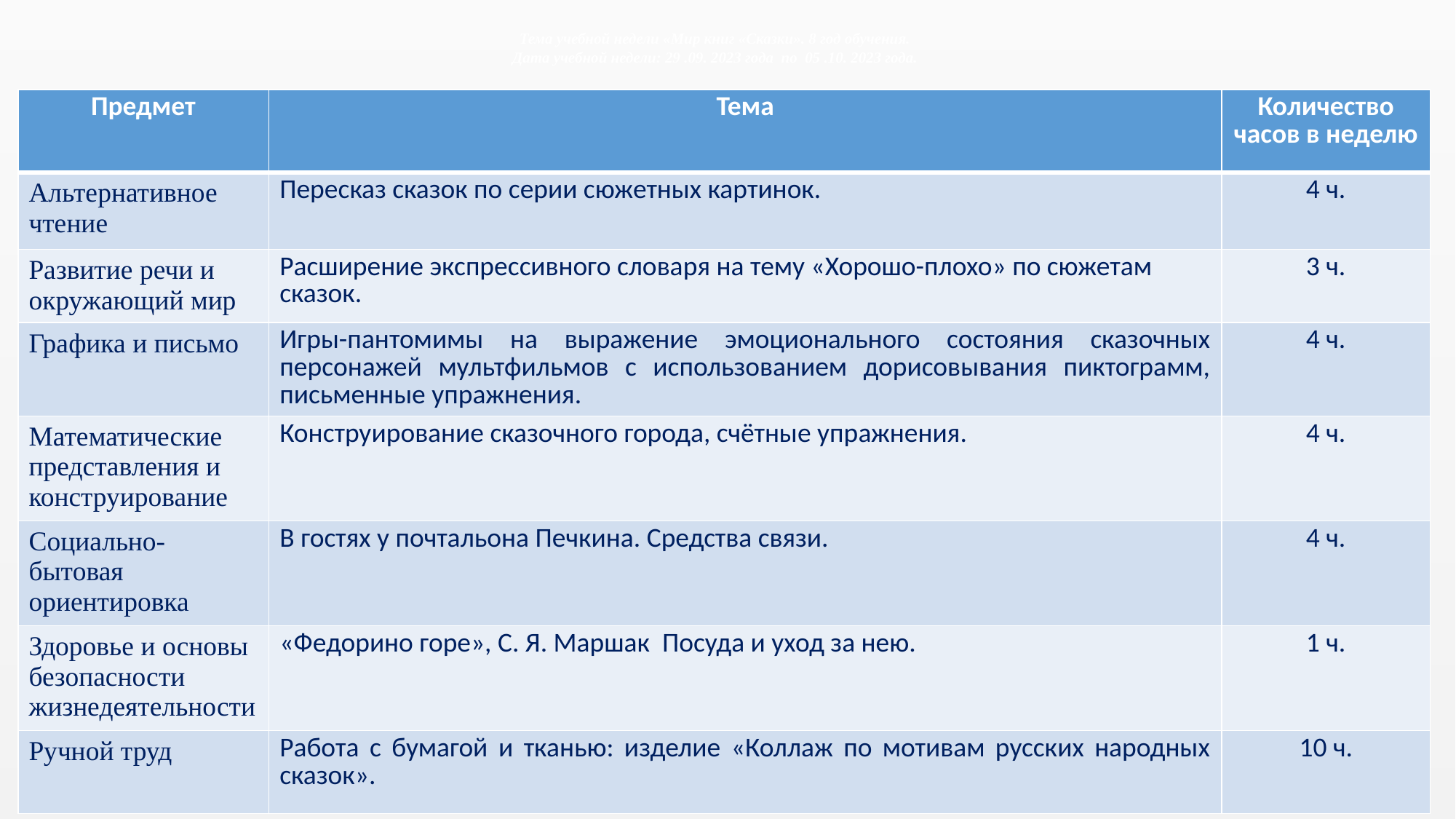

# Тема учебной недели «Мир книг «Сказки». 8 год обучения. Дата учебной недели: 29 .09. 2023 года  по  05 .10. 2023 года.
| Предмет | Тема | Количество часов в неделю |
| --- | --- | --- |
| Альтернативное чтение | Пересказ сказок по серии сюжетных картинок. | 4 ч. |
| Развитие речи и окружающий мир | Расширение экспрессивного словаря на тему «Хорошо-плохо» по сюжетам сказок. | 3 ч. |
| Графика и письмо | Игры-пантомимы на выражение эмоционального состояния сказочных персонажей мультфильмов с использованием дорисовывания пиктограмм, письменные упражнения. | 4 ч. |
| Математические представления и конструирование | Конструирование сказочного города, счётные упражнения. | 4 ч. |
| Социально-бытовая ориентировка | В гостях у почтальона Печкина. Средства связи. | 4 ч. |
| Здоровье и основы безопасности жизнедеятельности | «Федорино горе», С. Я. Маршак Посуда и уход за нею. | 1 ч. |
| Ручной труд | Работа с бумагой и тканью: изделие «Коллаж по мотивам русских народных сказок». | 10 ч. |